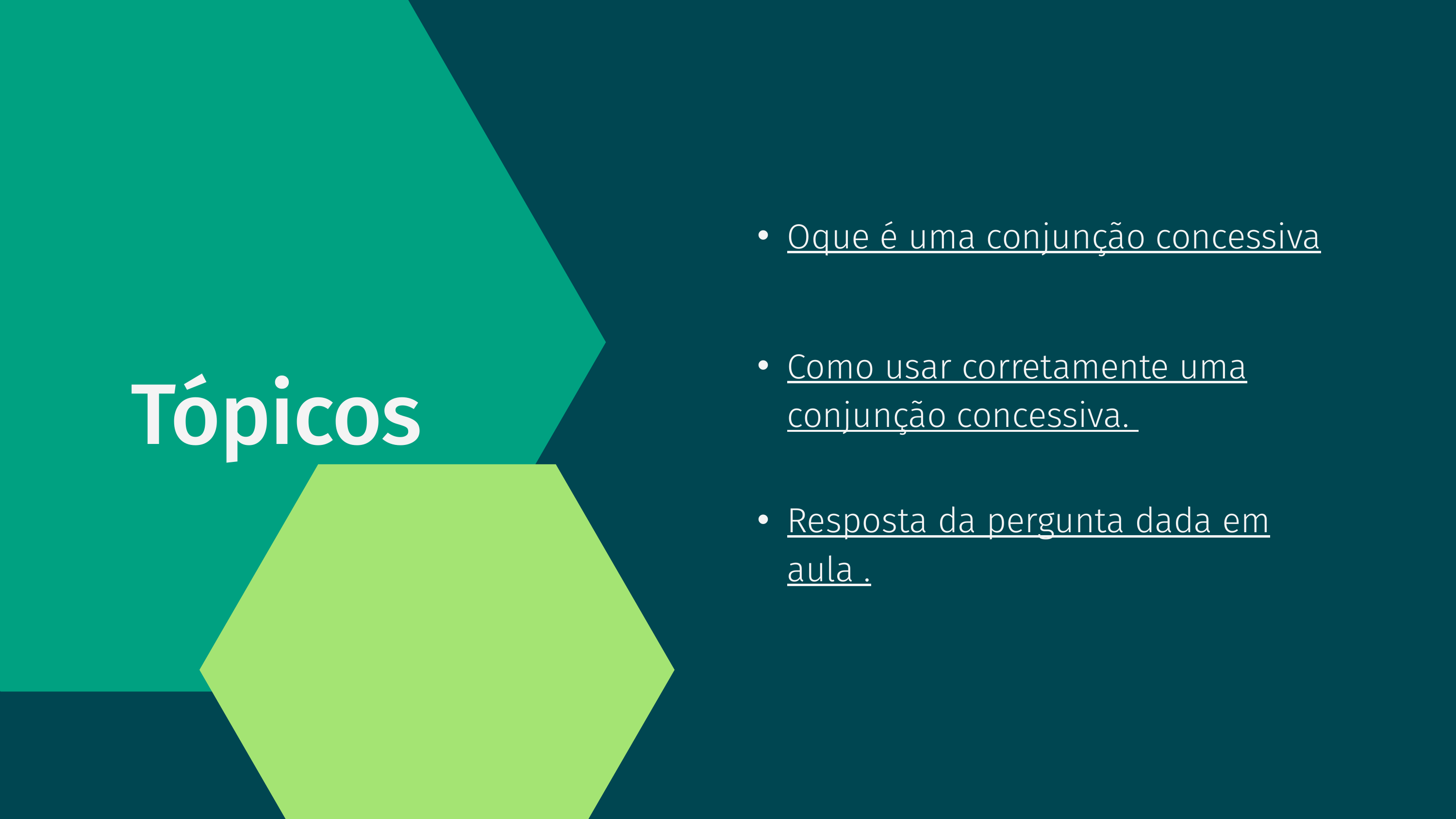

Oque é uma conjunção concessiva
Como usar corretamente uma conjunção concessiva.
Tópicos

Resposta da pergunta dada em aula .